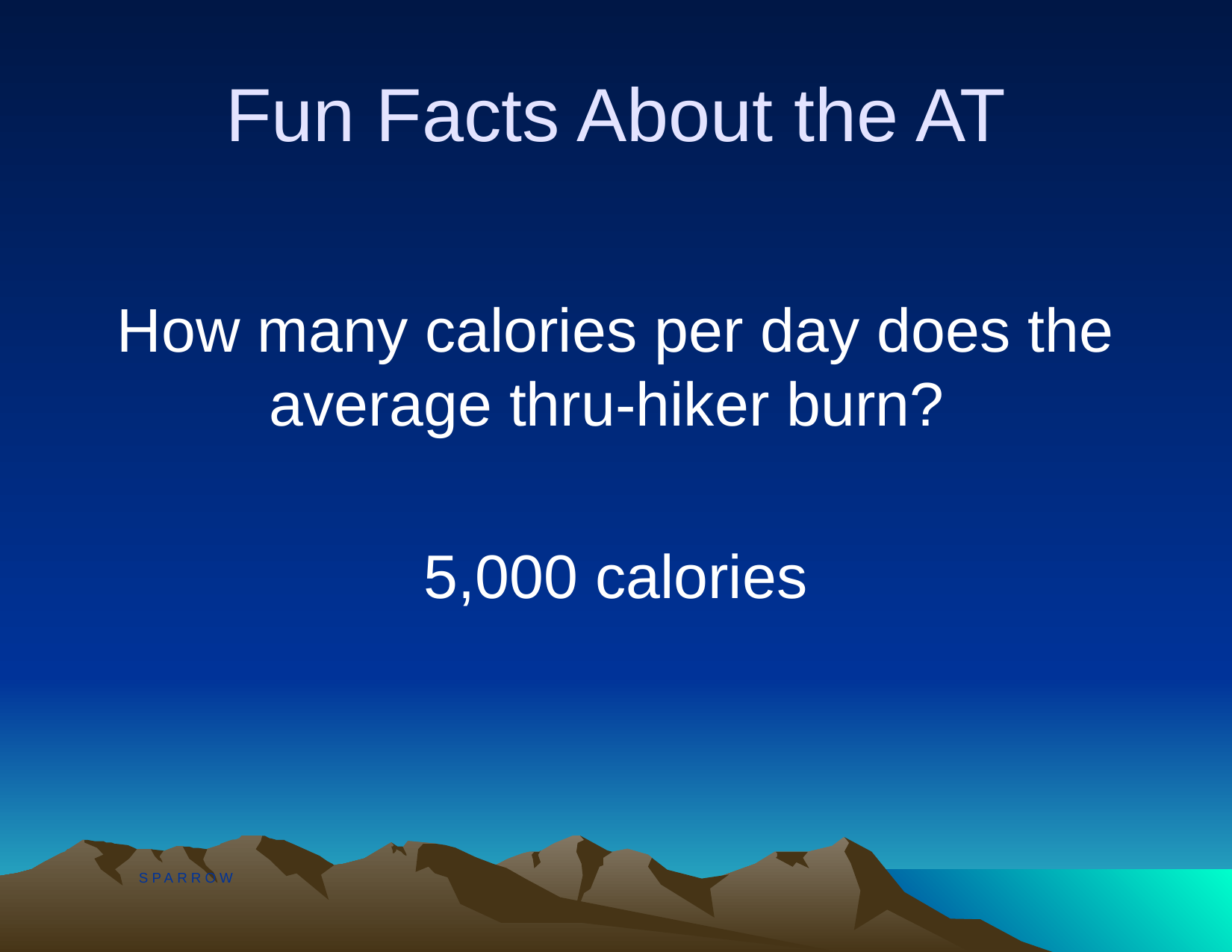

# Fun Facts About the AT

How many calories per day does the average thru-hiker burn?

5,000 calories